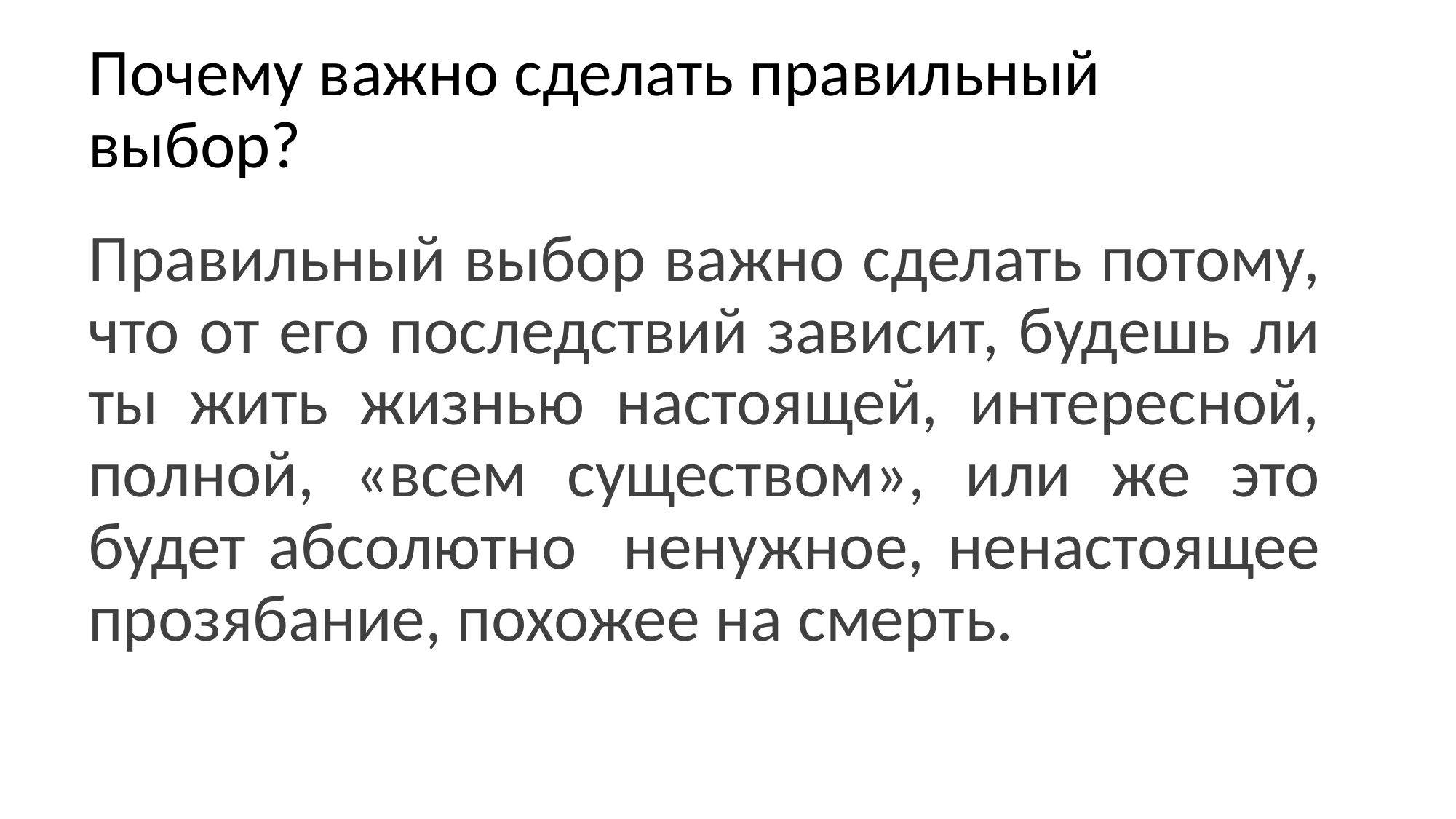

# Почему важно сделать правильный выбор?
Правильный выбор важно сделать потому, что от его последствий зависит, будешь ли ты жить жизнью настоящей, интересной, полной, «всем существом», или же это будет абсолютно  ненужное, ненастоящее прозябание, похожее на смерть.